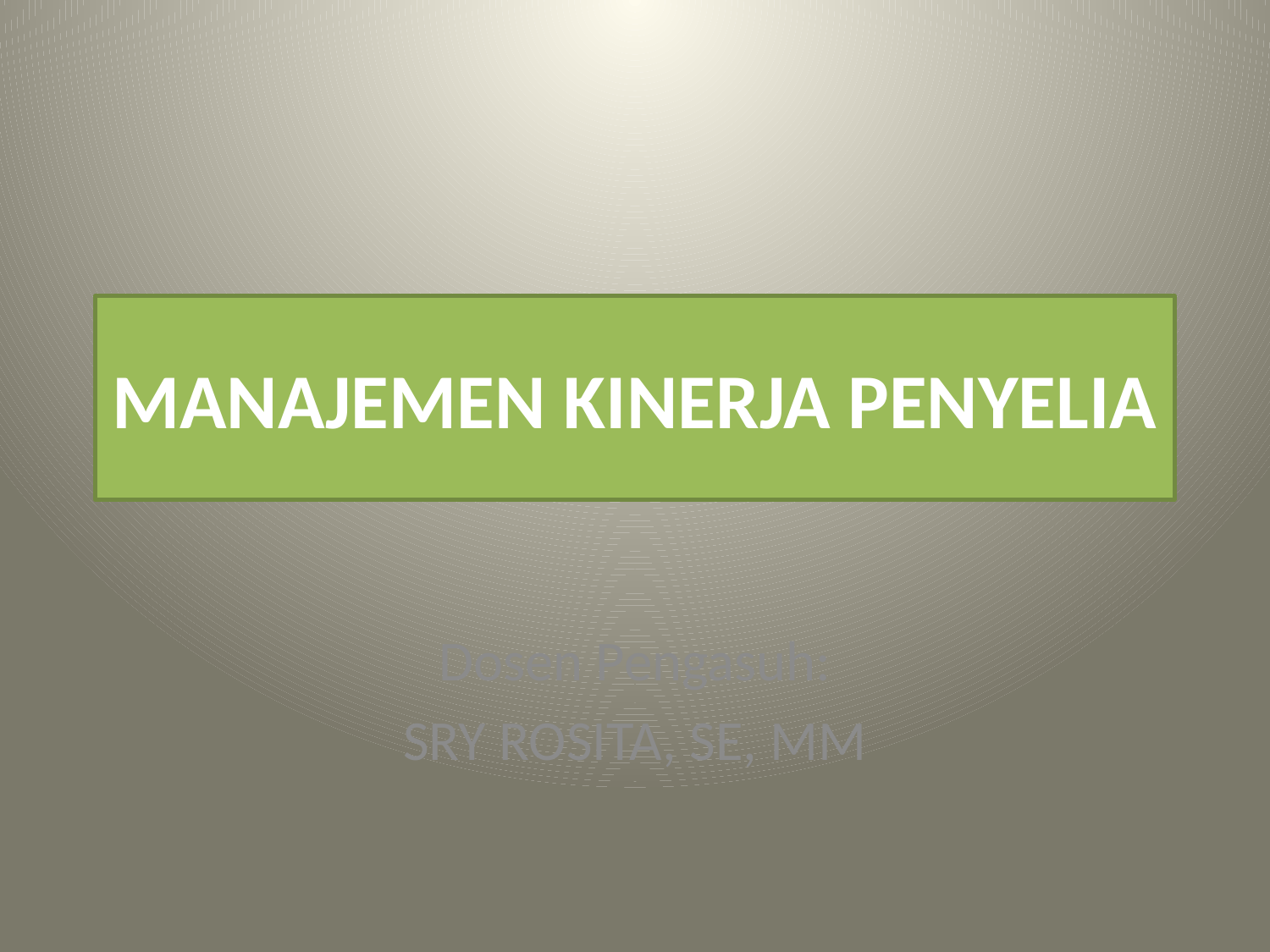

# Manajemen Kinerja Penyelia

Dosen Pengasuh:
SRY ROSITA, SE, MM